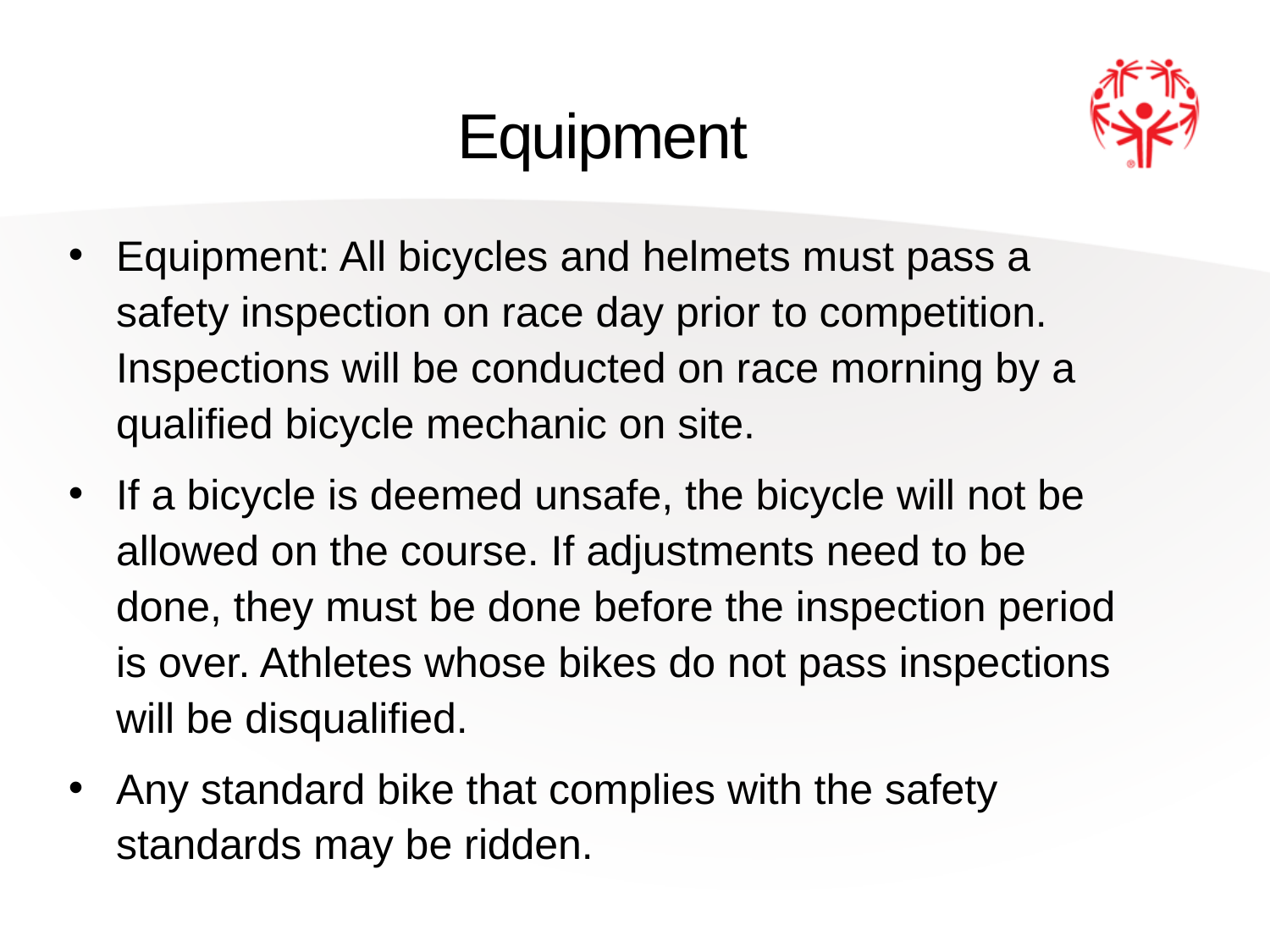

# Equipment
Equipment: All bicycles and helmets must pass a safety inspection on race day prior to competition. Inspections will be conducted on race morning by a qualified bicycle mechanic on site.
If a bicycle is deemed unsafe, the bicycle will not be allowed on the course. If adjustments need to be done, they must be done before the inspection period is over. Athletes whose bikes do not pass inspections will be disqualified.
Any standard bike that complies with the safety standards may be ridden.